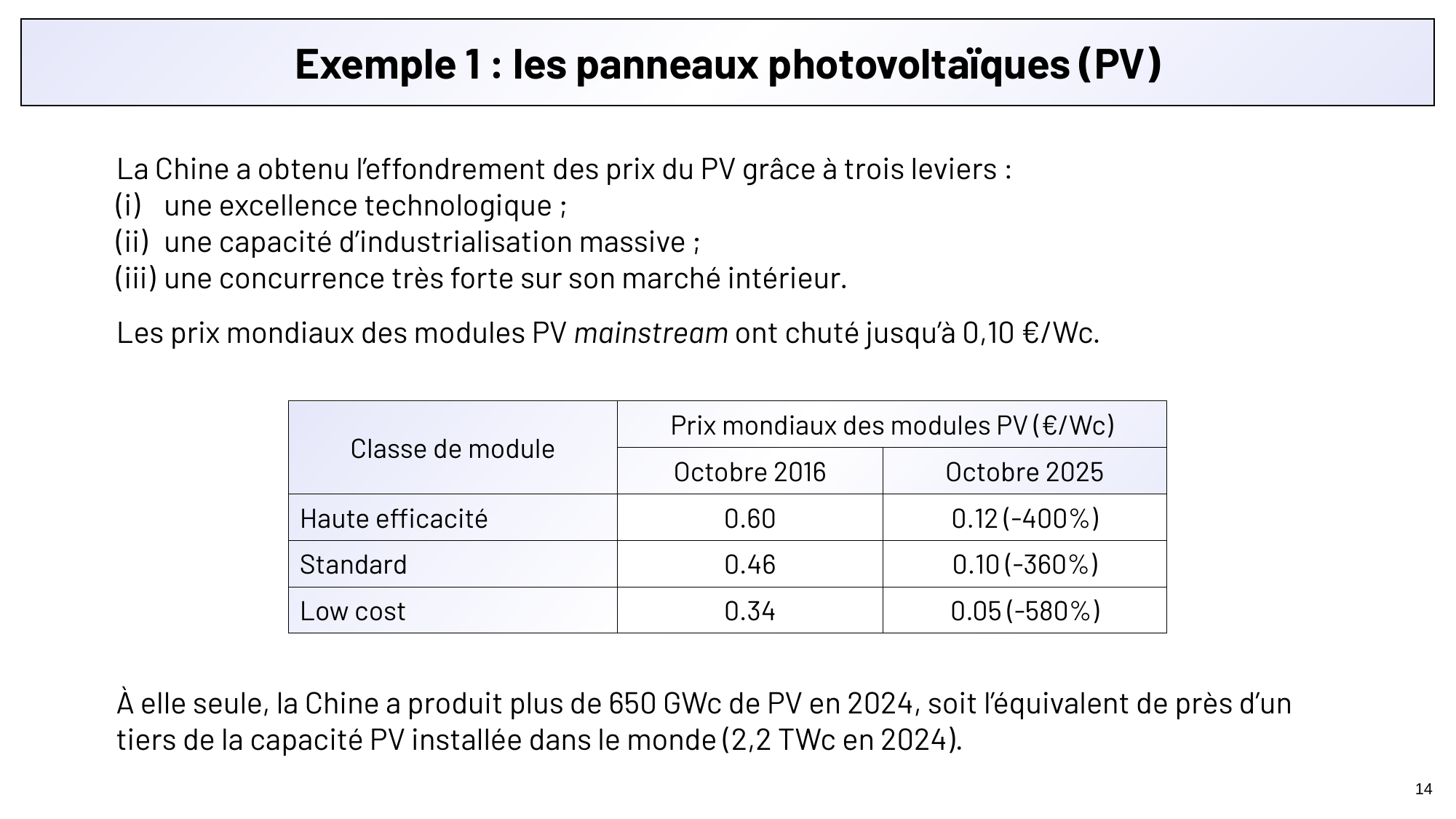

Exemple 1 : les panneaux photovoltaïques (PV)
La Chine a obtenu l’effondrement des prix du PV grâce à trois leviers :
une excellence technologique ;
une capacité d’industrialisation massive ;
une concurrence très forte sur son marché intérieur.

Les prix mondiaux des modules PV mainstream ont chuté jusqu’à 0,10 €/Wc.
| Classe de module | Prix mondiaux des modules PV (€/Wc) |  |
| --- | --- | --- |
|  | Octobre 2016 | Octobre 2025 |
| Haute efficacité | 0.60 | 0.12 (-400%) |
| Standard | 0.46 | 0.10 (-360%) |
| Low cost | 0.34 | 0.05 (-580%) |

À elle seule, la Chine a produit plus de 650 GWc de PV en 2024, soit l’équivalent de près d’un tiers de la capacité PV installée dans le monde (2,2 TWc en 2024).
14